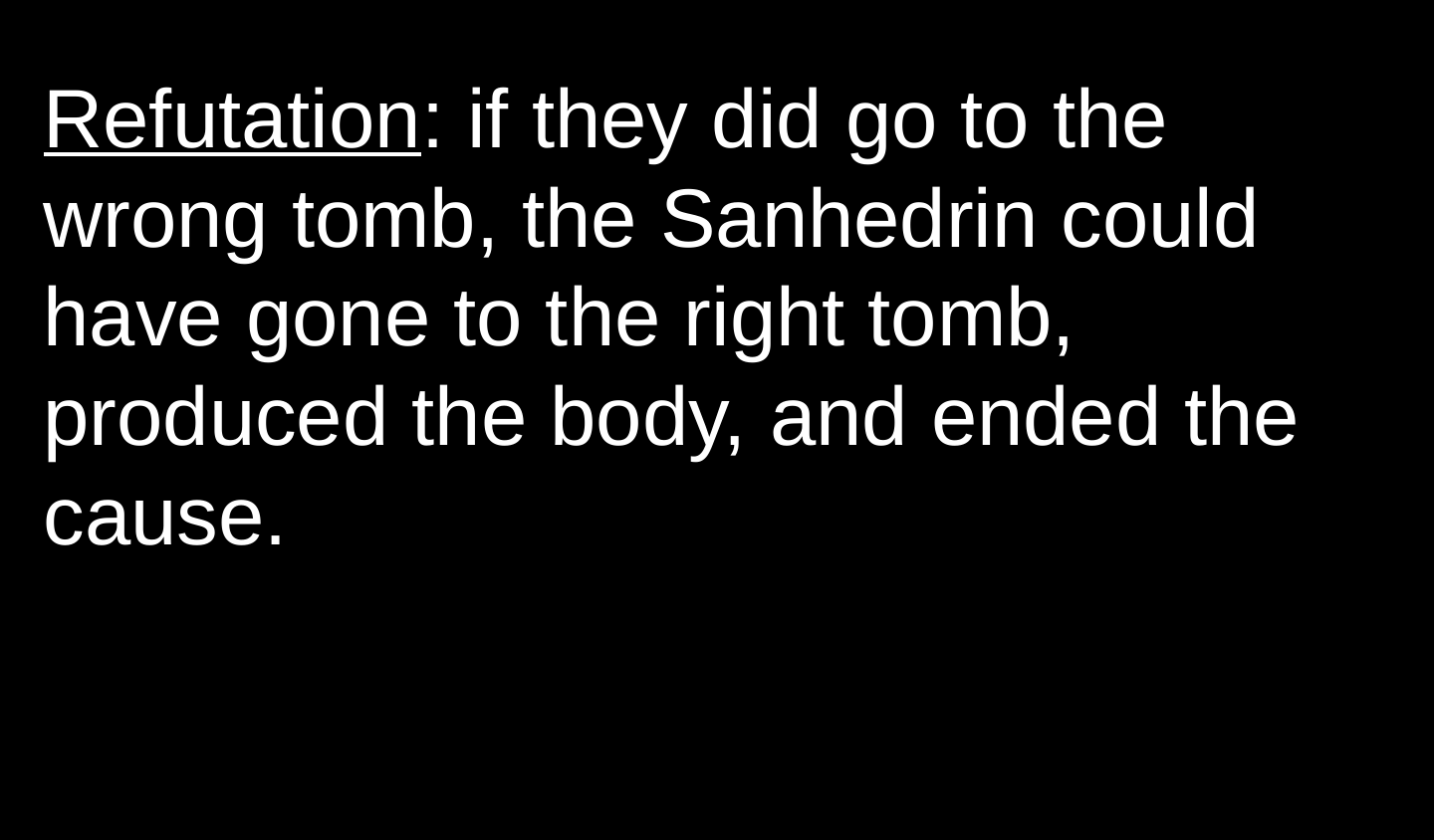

Refutation: if they did go to the wrong tomb, the Sanhedrin could have gone to the right tomb, produced the body, and ended the cause.